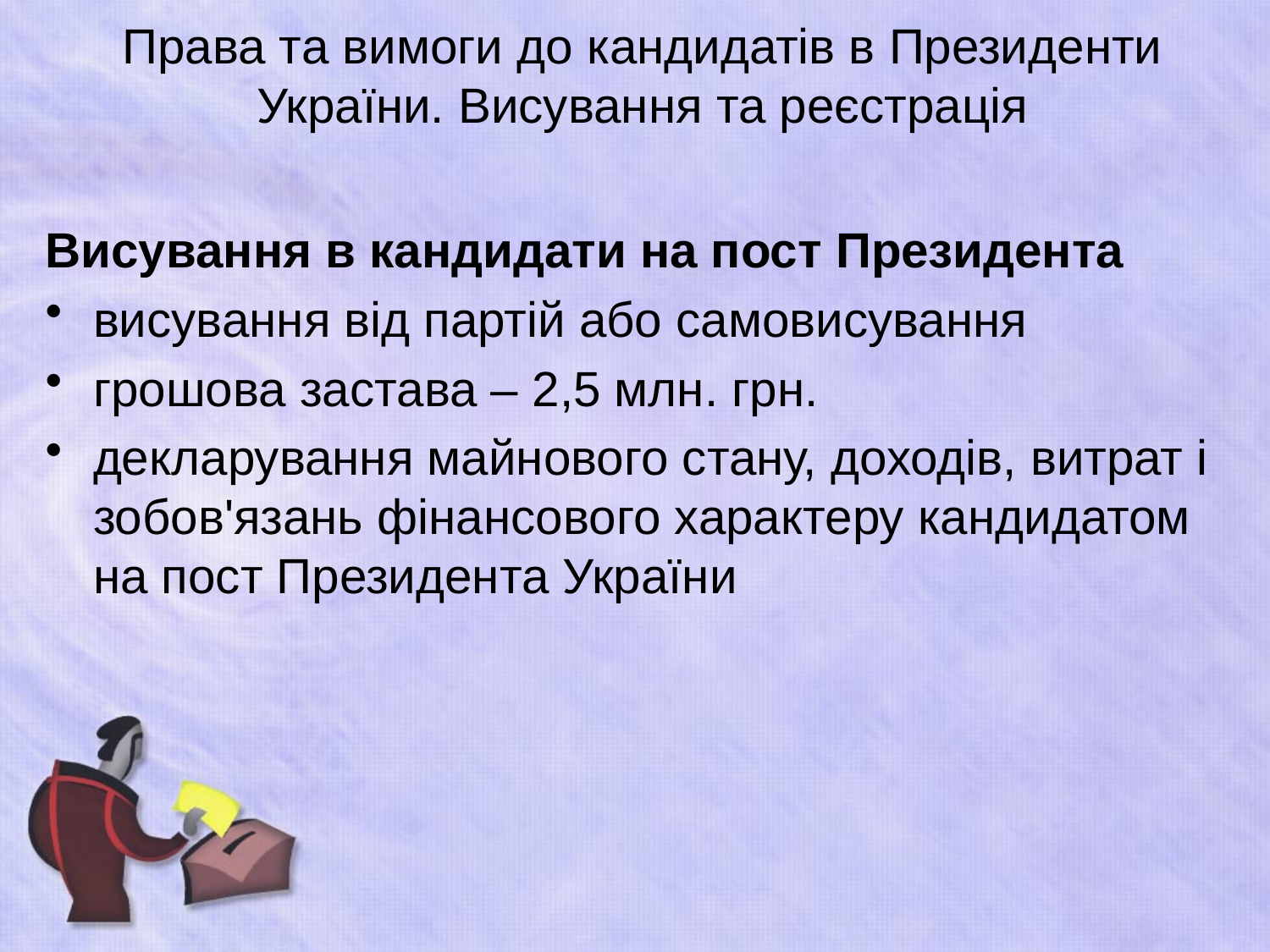

# Права та вимоги до кандидатів в Президенти України. Висування та реєстрація

Висування в кандидати на пост Президента
висування від партій або самовисування
грошова застава – 2,5 млн. грн.
декларування майнового стану, доходів, витрат і зобов'язань фінансового характеру кандидатом на пост Президента України